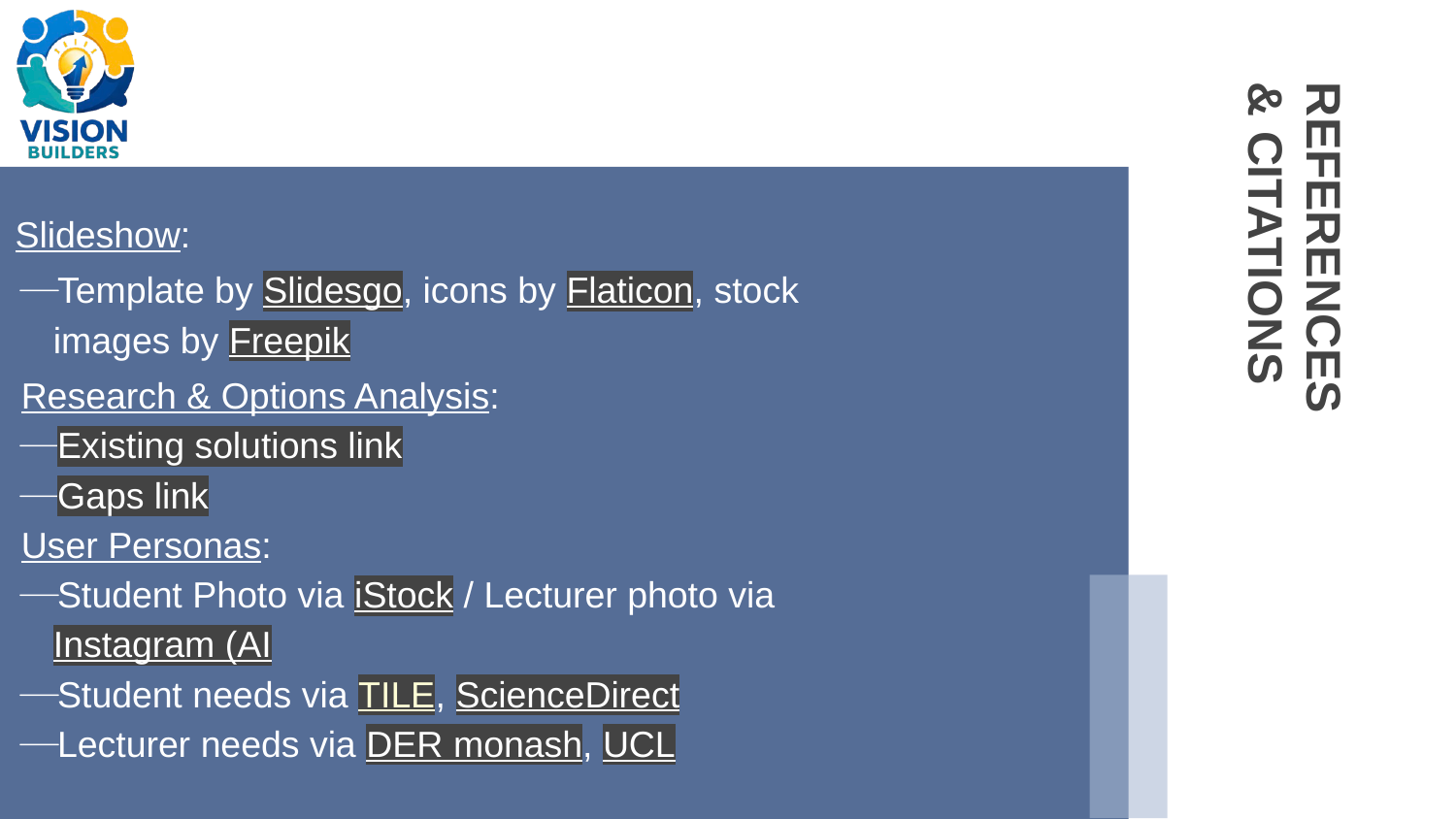

Slideshow:
Template by Slidesgo, icons by Flaticon, stock images by Freepik
Research & Options Analysis:
Existing solutions link
Gaps link
User Personas:
Student Photo via iStock / Lecturer photo via Instagram (AI
Student needs via TILE, ScienceDirect
Lecturer needs via DER monash, UCL
# REFERENCES & CITATIONS